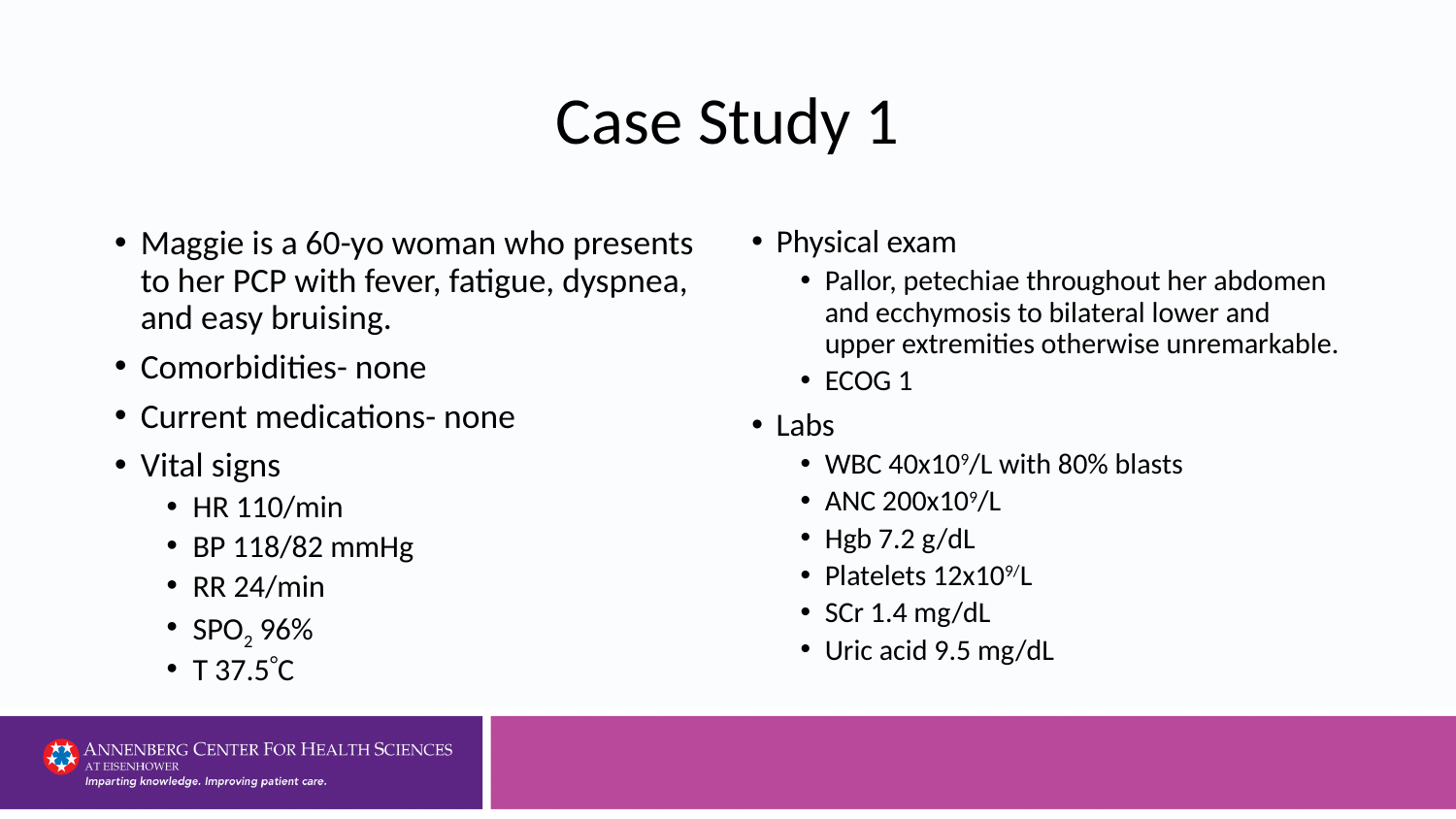

# Case Study 1
Maggie is a 60-yo woman who presents to her PCP with fever, fatigue, dyspnea, and easy bruising.
Comorbidities- none
Current medications- none
Vital signs
HR 110/min
BP 118/82 mmHg
RR 24/min
SPO2 96%
T 37.5°C
Physical exam
Pallor, petechiae throughout her abdomen and ecchymosis to bilateral lower and upper extremities otherwise unremarkable.
ECOG 1
Labs
WBC 40x109/L with 80% blasts
ANC 200x109/L
Hgb 7.2 g/dL
Platelets 12x109/L
SCr 1.4 mg/dL
Uric acid 9.5 mg/dL